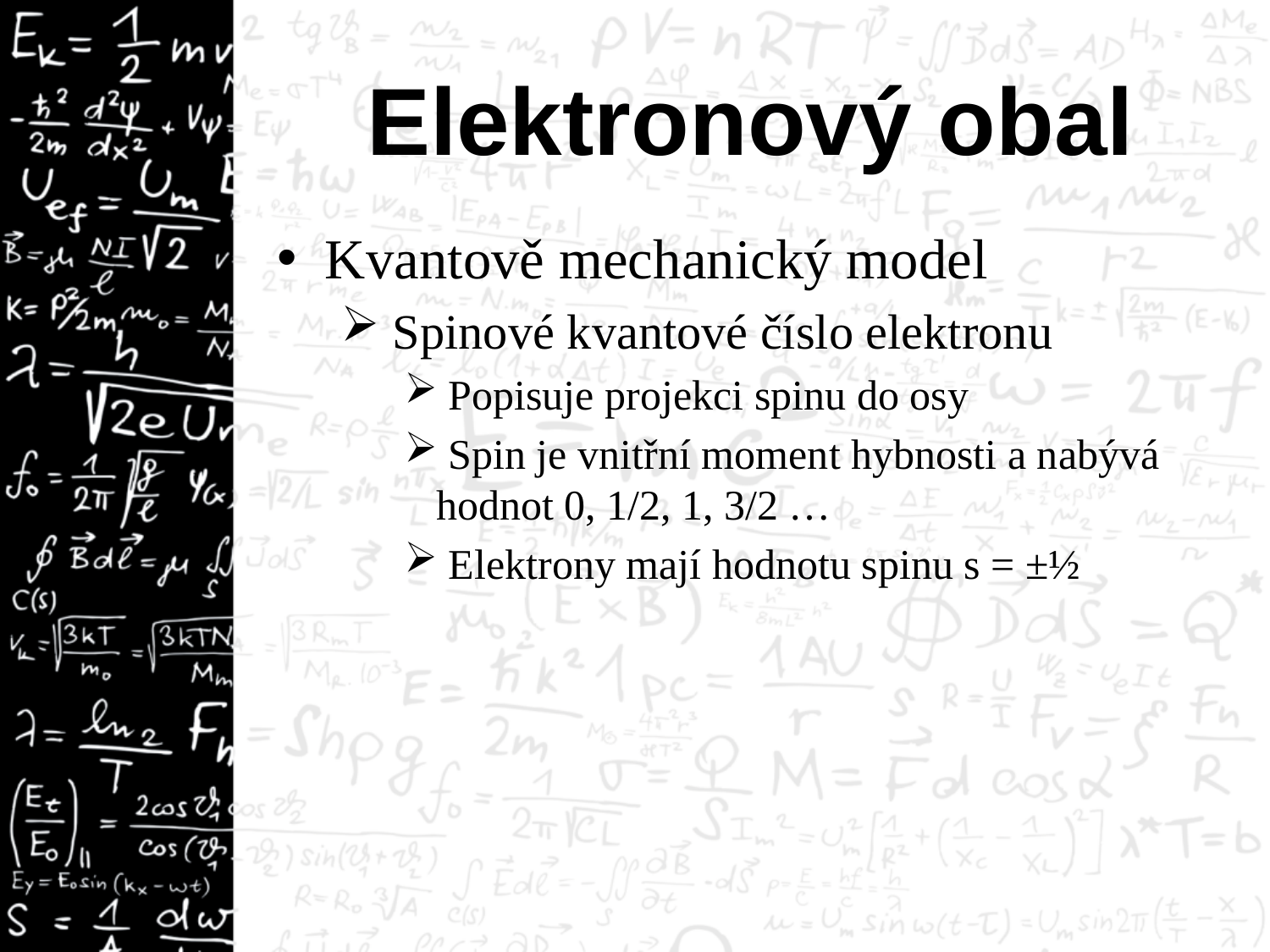

# Elektronový obal
Kvantově mechanický model
 Spinové kvantové číslo elektronu
 Popisuje projekci spinu do osy
 Spin je vnitřní moment hybnosti a nabývá hodnot 0, 1/2, 1, 3/2 …
 Elektrony mají hodnotu spinu s = ±½